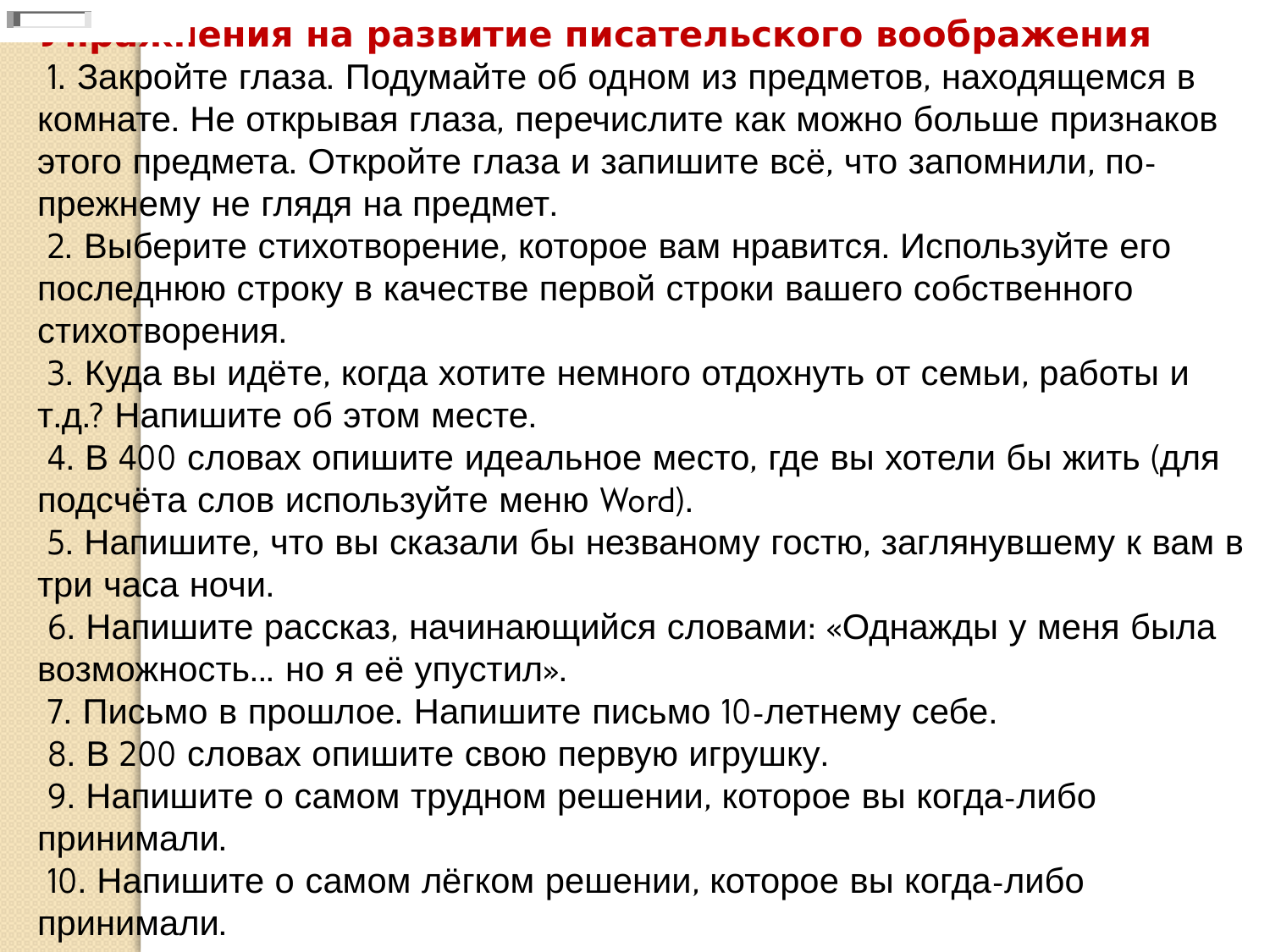

Упражнения на развитие писательского воображения
 1. Закройте глаза. Подумайте об одном из предметов, находящемся в комнате. Не открывая глаза, перечислите как можно больше признаков этого предмета. Откройте глаза и запишите всё, что запомнили, по-прежнему не глядя на предмет. 
 2. Выберите стихотворение, которое вам нравится. Используйте его последнюю строку в качестве первой строки вашего собственного стихотворения. 
 3. Куда вы идёте, когда хотите немного отдохнуть от семьи, работы и т.д.? Напишите об этом месте. 
 4. В 400 словах опишите идеальное место, где вы хотели бы жить (для подсчёта слов используйте меню Word). 
 5. Напишите, что вы сказали бы незваному гостю, заглянувшему к вам в три часа ночи. 
 6. Напишите рассказ, начинающийся словами: «Однажды у меня была возможность... но я её упустил». 
 7. Письмо в прошлое. Напишите письмо 10-летнему себе. 
 8. В 200 словах опишите свою первую игрушку. 
 9. Напишите о самом трудном решении, которое вы когда-либо принимали. 
 10. Напишите о самом лёгком решении, которое вы когда-либо принимали.